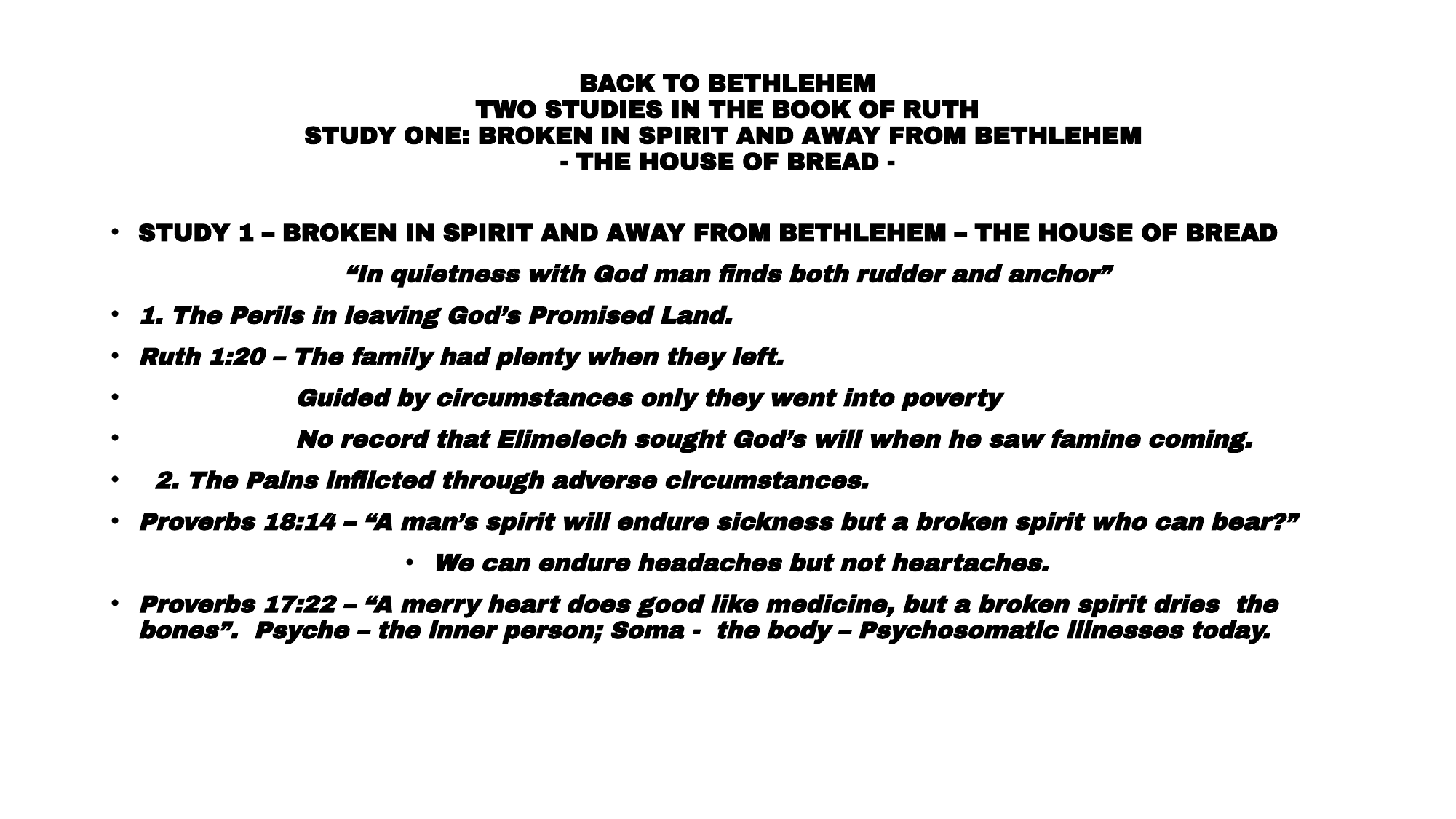

# BACK TO BETHLEHEM TWO STUDIES IN THE BOOK OF RUTH STUDY ONE: BROKEN IN SPIRIT AND AWAY FROM BETHLEHEM - THE HOUSE OF BREAD -
STUDY 1 – BROKEN IN SPIRIT AND AWAY FROM BETHLEHEM – THE HOUSE OF BREAD
“In quietness with God man finds both rudder and anchor”
1. The Perils in leaving God’s Promised Land.
Ruth 1:20 – The family had plenty when they left.
	      Guided by circumstances only they went into poverty
	      No record that Elimelech sought God’s will when he saw famine coming.
  2. The Pains inflicted through adverse circumstances.
Proverbs 18:14 – “A man’s spirit will endure sickness but a broken spirit who can bear?”
We can endure headaches but not heartaches.
Proverbs 17:22 – “A merry heart does good like medicine, but a broken spirit dries  the bones”.  Psyche – the inner person; Soma -  the body – Psychosomatic illnesses today.